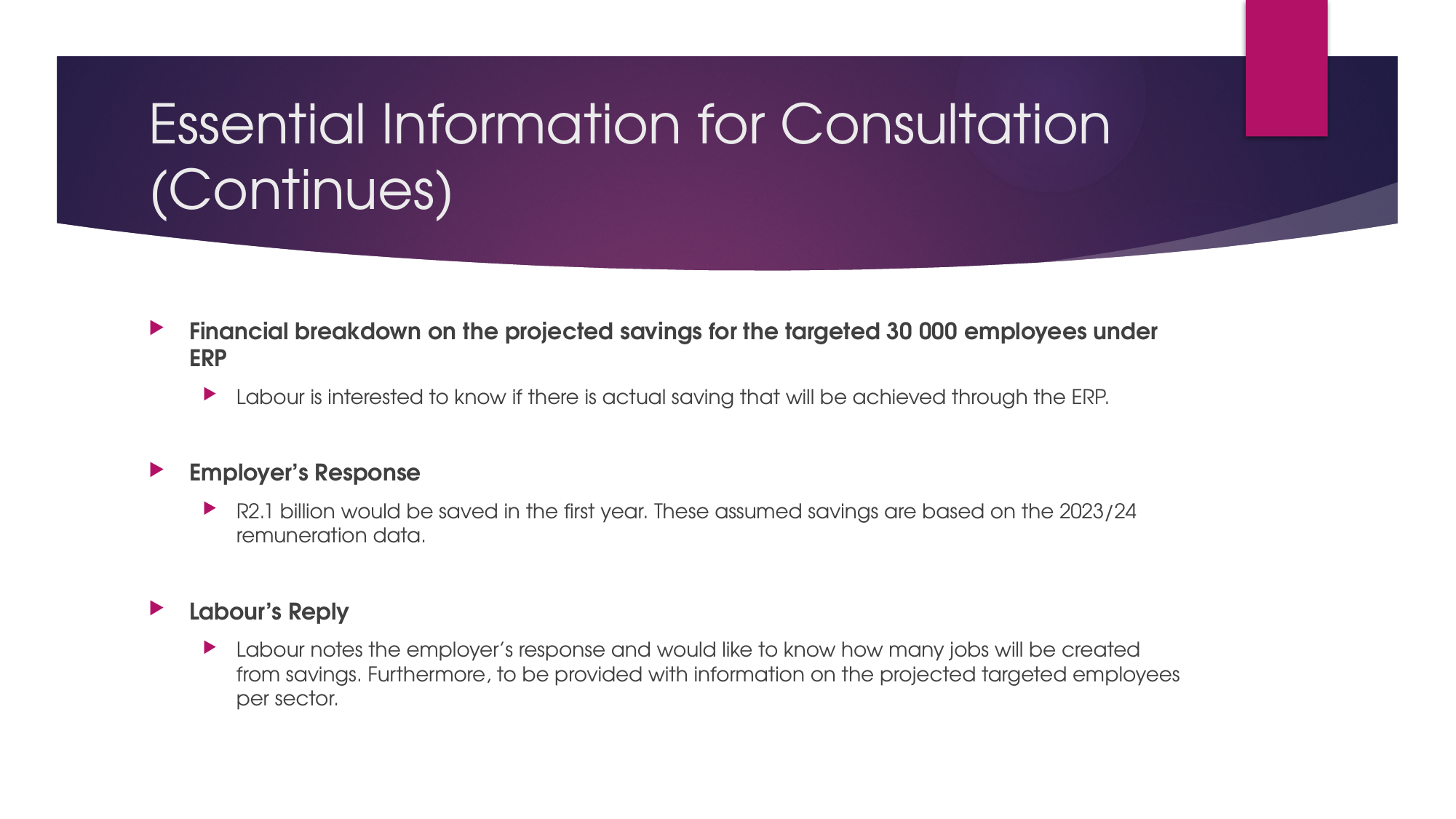

# Essential Information for Consultation (Continues)
Financial breakdown on the projected savings for the targeted 30 000 employees under ERP
Labour is interested to know if there is actual saving that will be achieved through the ERP.

Employer’s Response
R2.1 billion would be saved in the first year. These assumed savings are based on the 2023/24 remuneration data.

Labour’s Reply
Labour notes the employer’s response and would like to know how many jobs will be created from savings. Furthermore, to be provided with information on the projected targeted employees per sector.